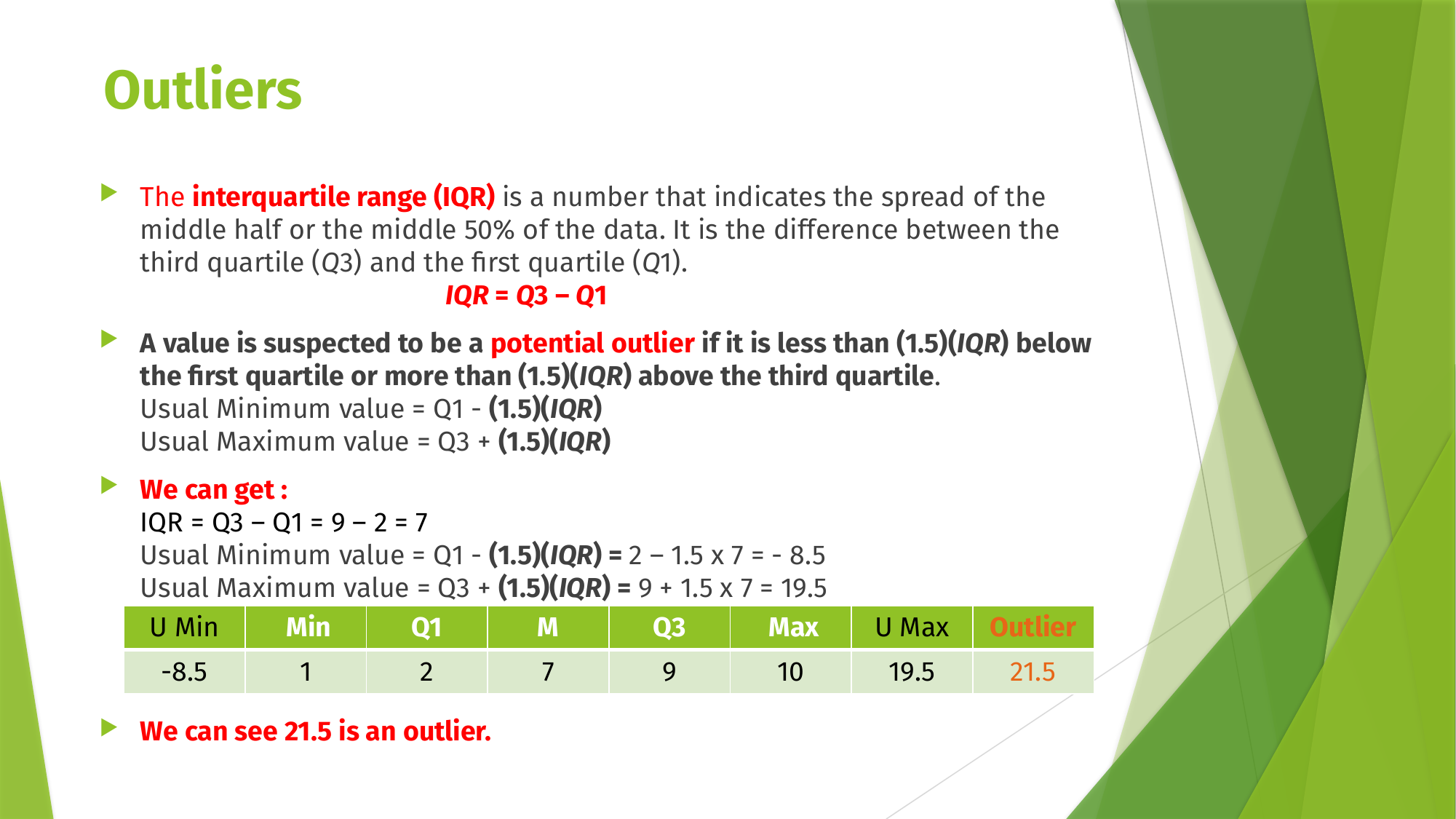

# Outliers
The interquartile range (IQR) is a number that indicates the spread of the middle half or the middle 50% of the data. It is the difference between the third quartile (Q3) and the first quartile (Q1).
                                          IQR = Q3 – Q1
A value is suspected to be a potential outlier if it is less than (1.5)(IQR) below the first quartile or more than (1.5)(IQR) above the third quartile.
Usual Minimum value = Q1 - (1.5)(IQR)
Usual Maximum value = Q3 + (1.5)(IQR)
We can get :
IQR = Q3 – Q1 = 9 – 2 = 7
Usual Minimum value = Q1 - (1.5)(IQR) = 2 – 1.5 x 7 = - 8.5
Usual Maximum value = Q3 + (1.5)(IQR) = 9 + 1.5 x 7 = 19.5

We can see 21.5 is an outlier.
| U Min | Min | Q1 | M | Q3 | Max | U Max | Outlier |
| --- | --- | --- | --- | --- | --- | --- | --- |
| -8.5 | 1 | 2 | 7 | 9 | 10 | 19.5 | 21.5 |